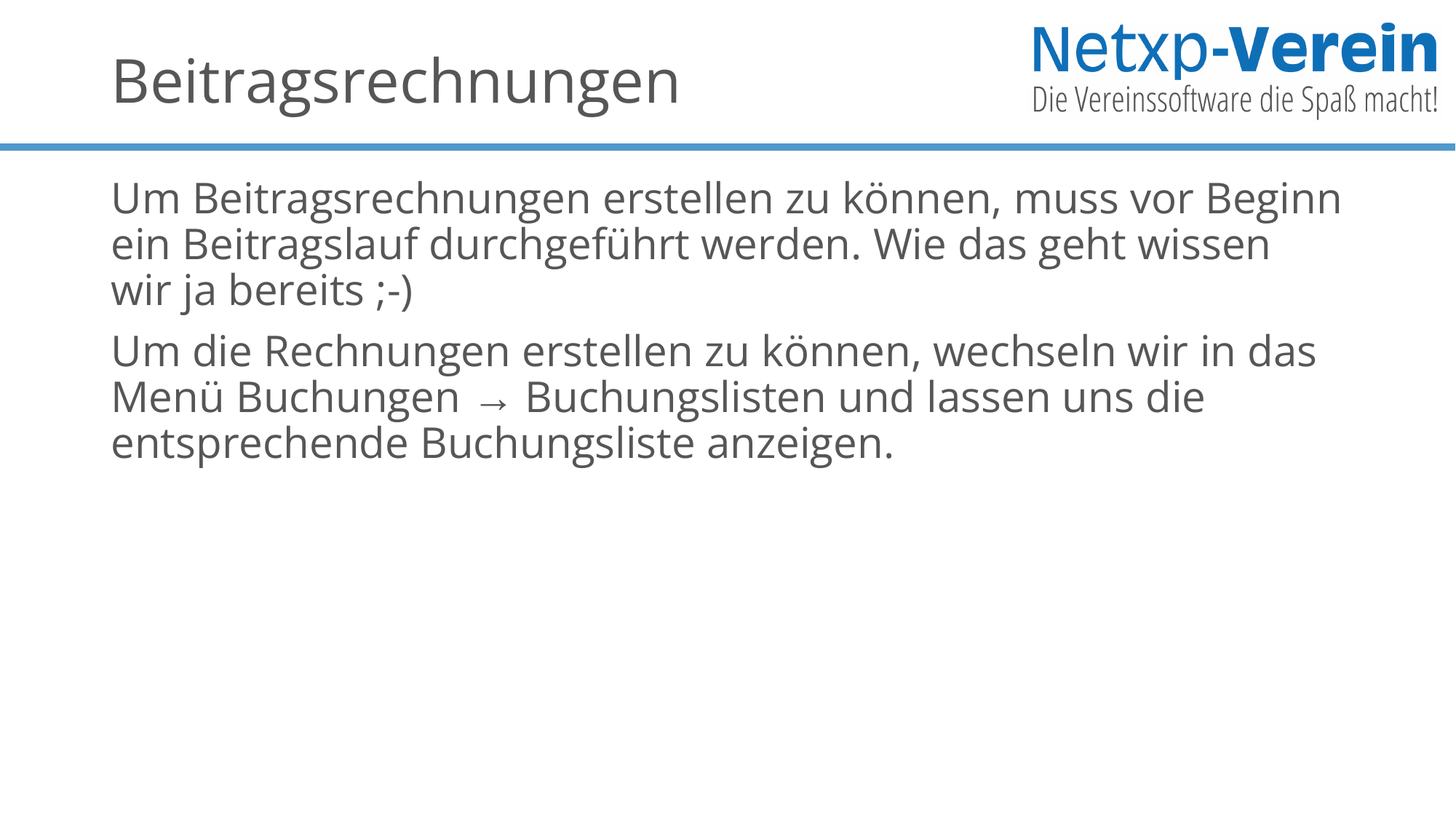

# Beitragsrechnungen
Um Beitragsrechnungen erstellen zu können, muss vor Beginn ein Beitragslauf durchgeführt werden. Wie das geht wissen wir ja bereits ;-)
Um die Rechnungen erstellen zu können, wechseln wir in das Menü Buchungen → Buchungslisten und lassen uns die entsprechende Buchungsliste anzeigen.